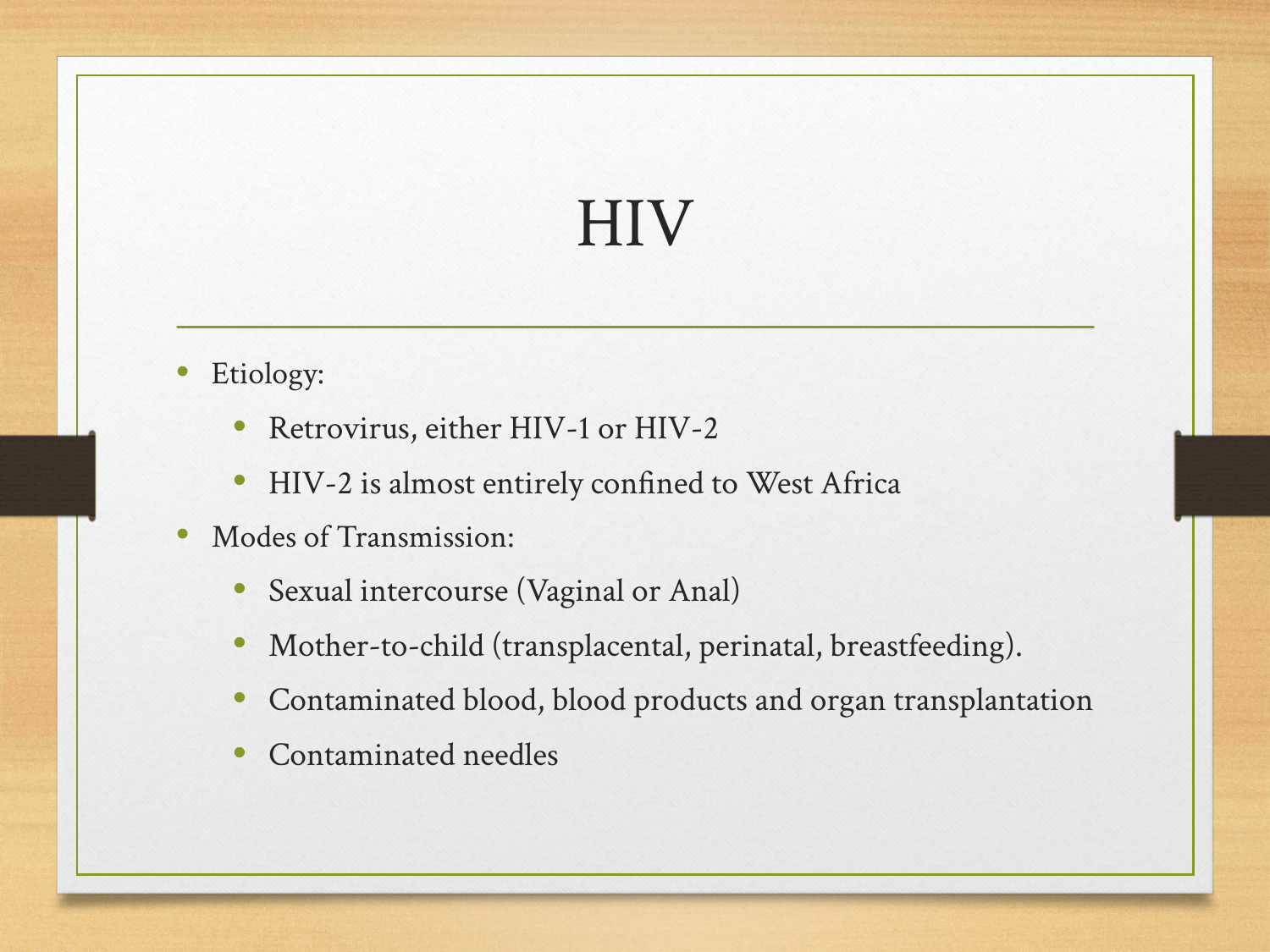

# HIV
Etiology:
Retrovirus, either HIV-1 or HIV-2
HIV-2 is almost entirely confined to West Africa
Modes of Transmission:
Sexual intercourse (Vaginal or Anal)
Mother-to-child (transplacental, perinatal, breastfeeding).
Contaminated blood, blood products and organ transplantation
Contaminated needles